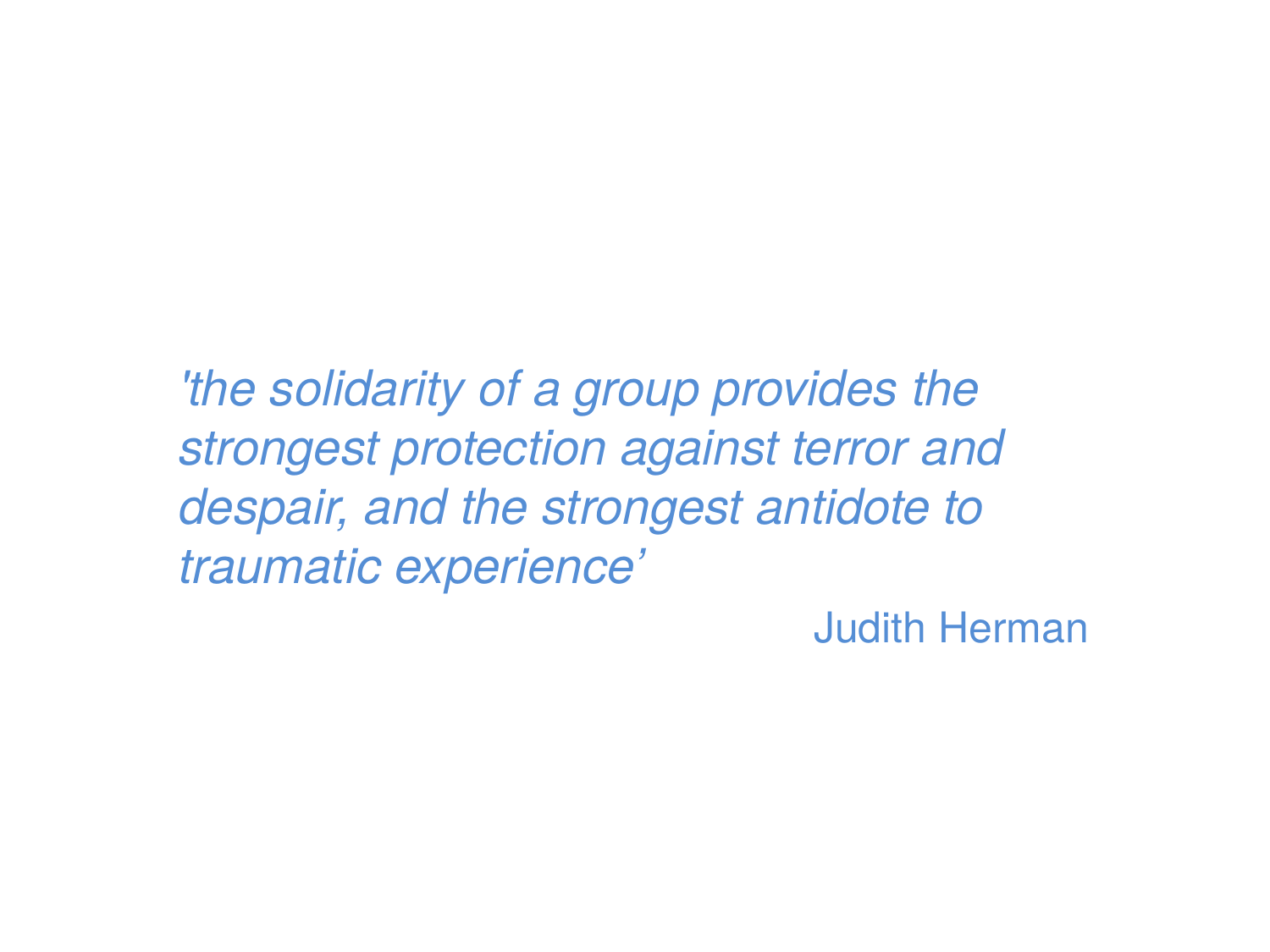

'the solidarity of a group provides the strongest protection against terror and despair, and the strongest antidote to traumatic experience’
					Judith Herman